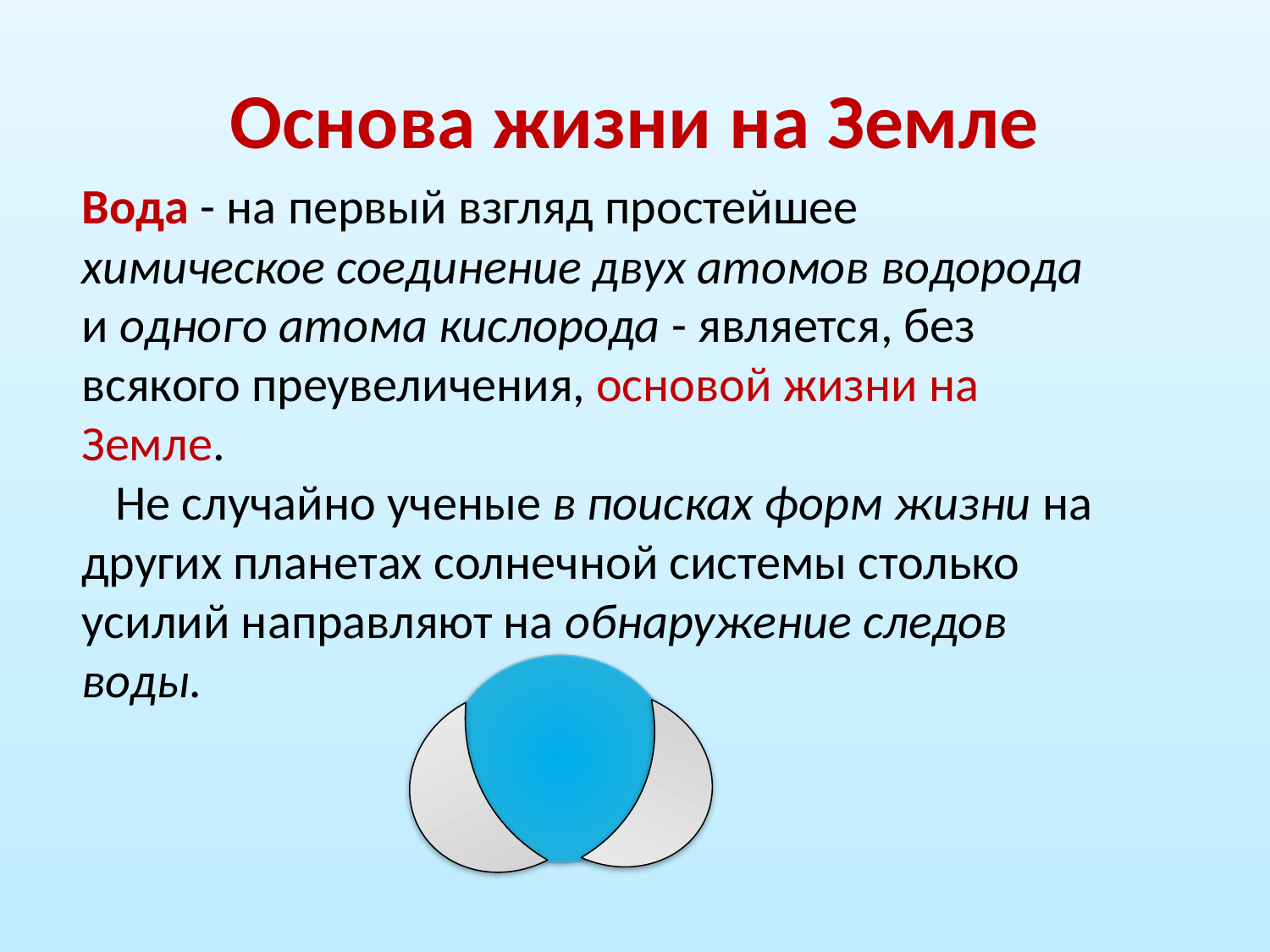

# Основа жизни на Земле
Вода - на первый взгляд простейшее химическое соединение двух атомов водорода и одного атома кислорода - является, без всякого преувеличения, основой жизни на Земле.
   Не случайно ученые в поисках форм жизни на других планетах солнечной системы столько усилий направляют на обнаружение следов воды.